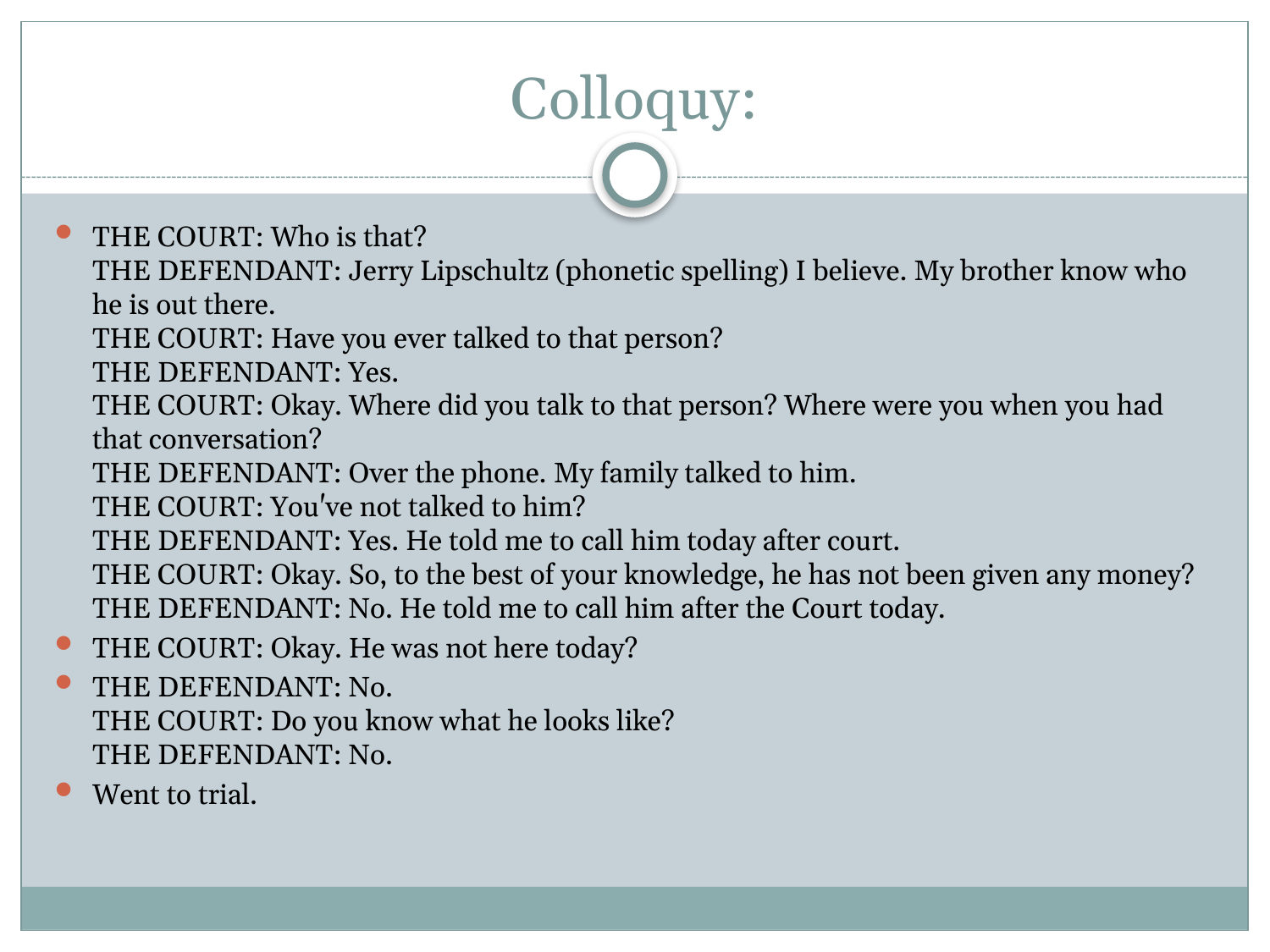

# Colloquy:
THE COURT: Who is that?
THE DEFENDANT: Jerry Lipschultz (phonetic spelling) I believe. My brother know who he is out there.
THE COURT: Have you ever talked to that person?
THE DEFENDANT: Yes.
THE COURT: Okay. Where did you talk to that person? Where were you when you had that conversation?
THE DEFENDANT: Over the phone. My family talked to him.
THE COURT: You've not talked to him?
THE DEFENDANT: Yes. He told me to call him today after court.
THE COURT: Okay. So, to the best of your knowledge, he has not been given any money?
THE DEFENDANT: No. He told me to call him after the Court today.
THE COURT: Okay. He was not here today?
THE DEFENDANT: No.
THE COURT: Do you know what he looks like?
THE DEFENDANT: No.
Went to trial.